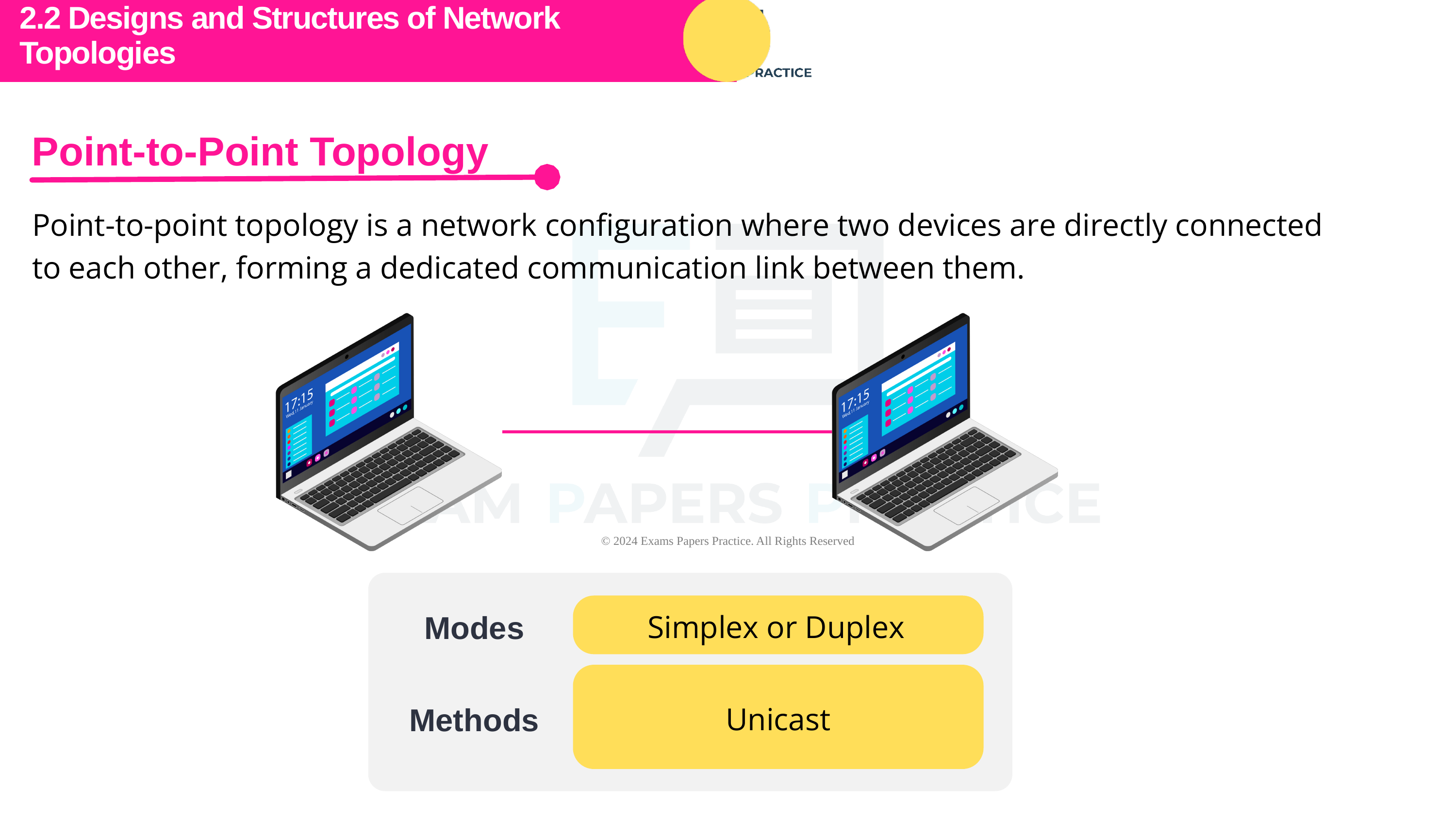

2.2 Designs and Structures of Network Topologies
Subtopic 1
Point-to-Point Topology

Point-to-point topology is a network configuration where two devices are directly connected to each other, forming a dedicated communication link between them.

Modes

Simplex or Duplex

Methods
Unicast